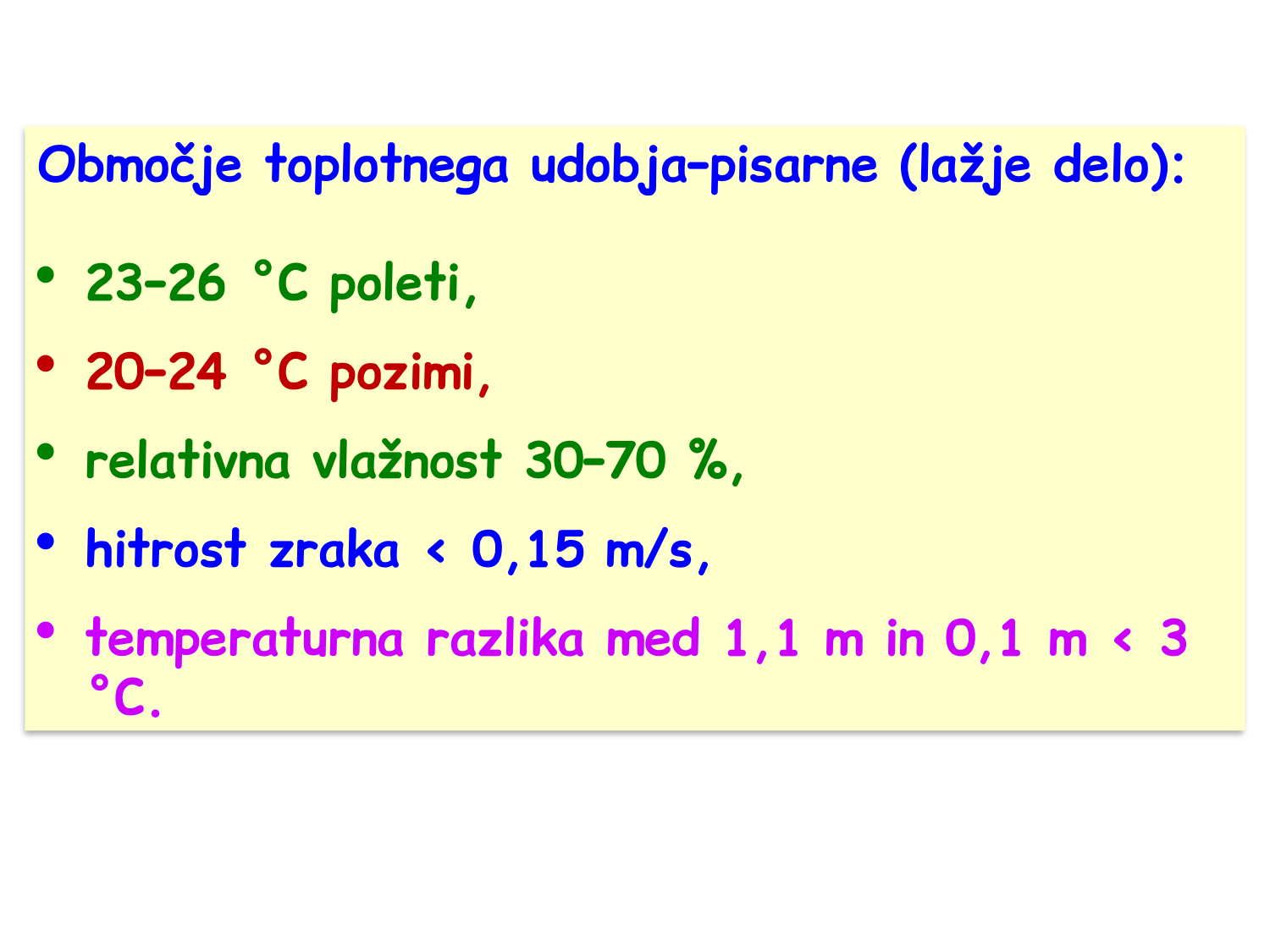

Območje toplotnega udobja–pisarne (lažje delo):

23–26 °C poleti,

20–24 °C pozimi,

relativna vlažnost 30–70 %,

hitrost zraka < 0,15 m/s,

temperaturna razlika med 1,1 m in 0,1 m < 3 °C.